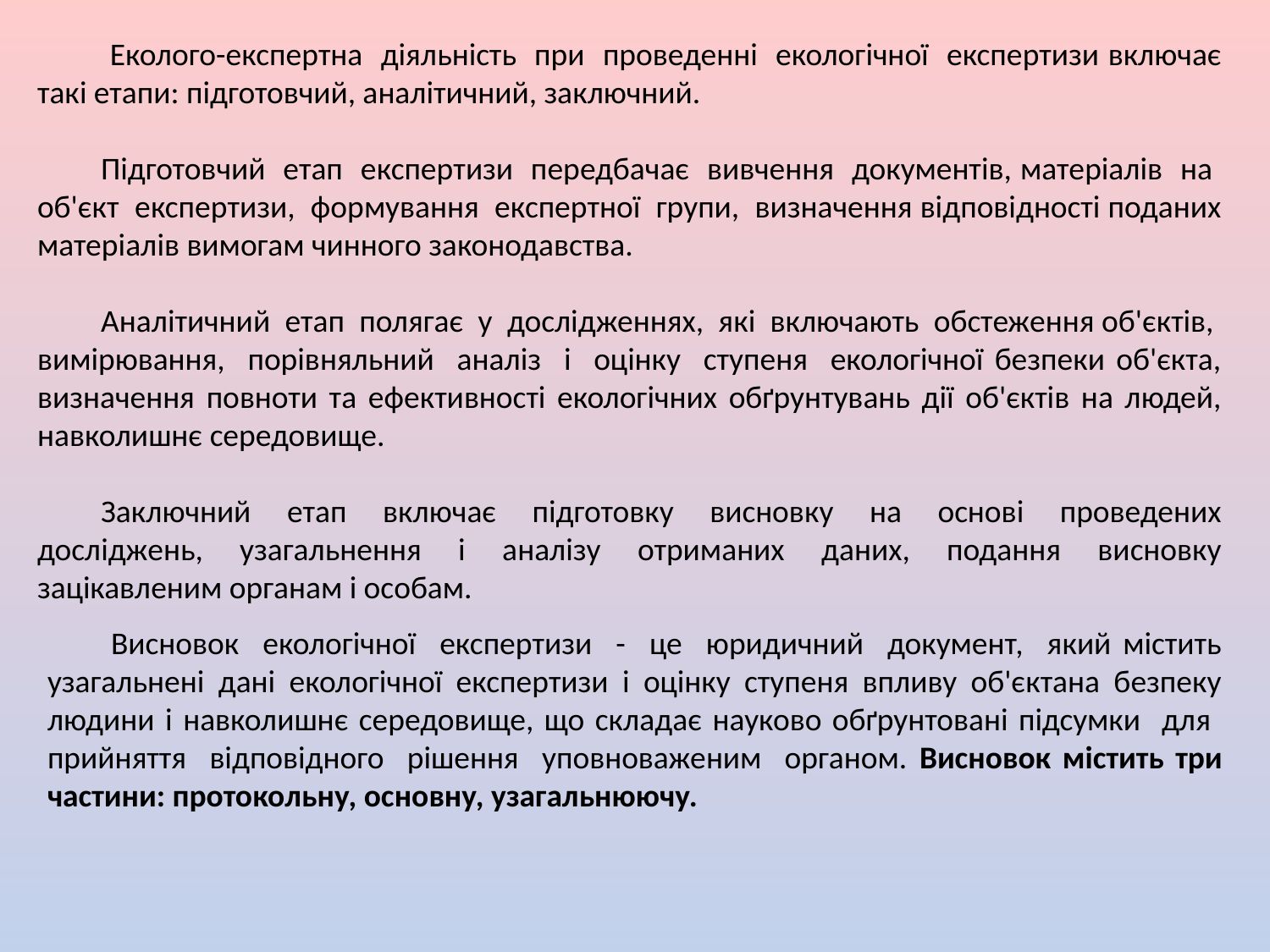

Еколого-експертна  діяльність  при  проведенні  екологічної  експертизи включає такі етапи: підготовчий, аналітичний, заключний.

Підготовчий  етап  експертизи  передбачає  вивчення  документів, матеріалів  на  об'єкт  експертизи,  формування  експертної  групи,  визначення відповідності поданих матеріалів вимогам чинного законодавства.

Аналітичний  етап  полягає  у  дослідженнях,  які  включають  обстеження об'єктів,  вимірювання,  порівняльний  аналіз  і  оцінку  ступеня  екологічної безпеки об'єкта, визначення повноти та ефективності екологічних обґрунтувань дії об'єктів на людей, навколишнє середовище.

Заключний  етап  включає  підготовку  висновку  на  основі  проведених досліджень,  узагальнення  і  аналізу  отриманих  даних,  подання  висновку зацікавленим органам і особам.
Висновок  екологічної  експертизи  -  це  юридичний  документ,  який містить узагальнені дані екологічної експертизи і оцінку ступеня впливу об'єктана безпеку людини і навколишнє середовище, що складає науково обґрунтовані підсумки  для  прийняття  відповідного  рішення  уповноваженим  органом. Висновок містить три частини: протокольну, основну, узагальнюючу.